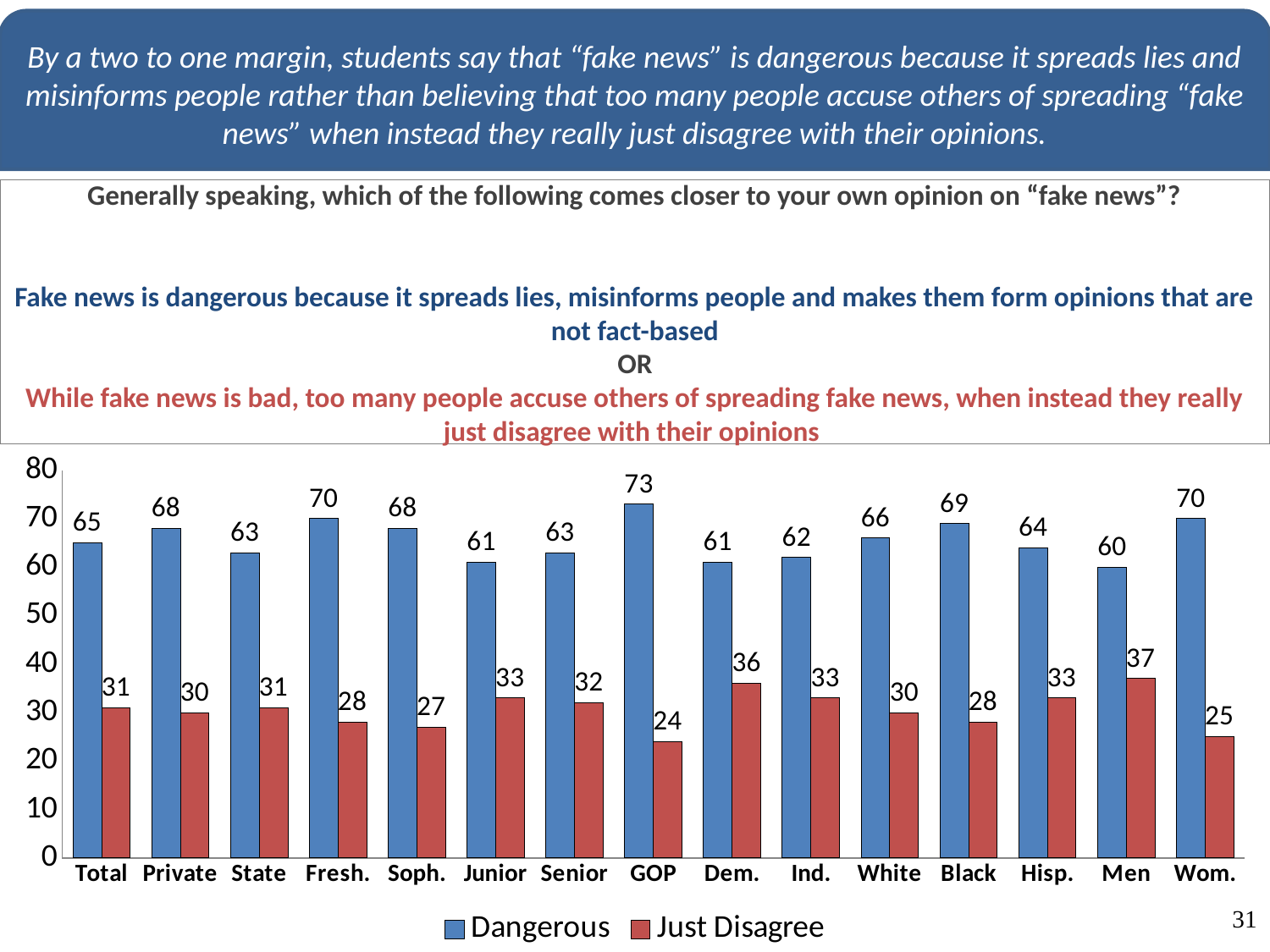

By a two to one margin, students say that “fake news” is dangerous because it spreads lies and misinforms people rather than believing that too many people accuse others of spreading “fake news” when instead they really just disagree with their opinions.
# Generally speaking, which of the following comes closer to your own opinion on “fake news”?   Fake news is dangerous because it spreads lies, misinforms people and makes them form opinions that are not fact-based OR While fake news is bad, too many people accuse others of spreading fake news, when instead they really just disagree with their opinions

### Chart

| Category | Dangerous | Just Disagree |
|---|---|---|
| Total | 65.0 | 31.0 |
| Private | 68.0 | 30.0 |
| State | 63.0 | 31.0 |
| Fresh. | 70.0 | 28.0 |
| Soph. | 68.0 | 27.0 |
| Junior | 61.0 | 33.0 |
| Senior | 63.0 | 32.0 |
| GOP | 73.0 | 24.0 |
| Dem. | 61.0 | 36.0 |
| Ind. | 62.0 | 33.0 |
| White | 66.0 | 30.0 |
| Black | 69.0 | 28.0 |
| Hisp. | 64.0 | 33.0 |
| Men | 60.0 | 37.0 |
| Wom. | 70.0 | 25.0 |
31